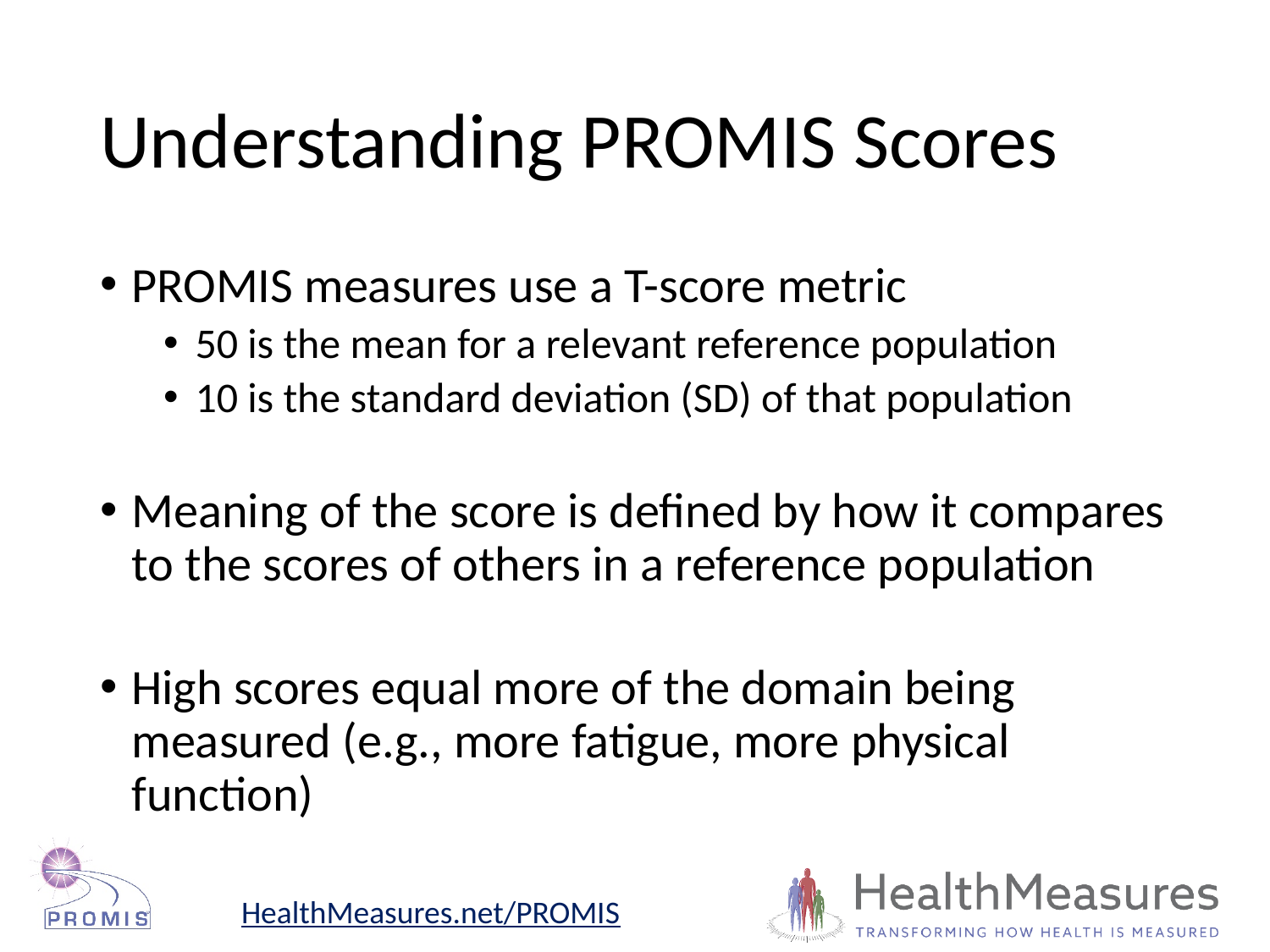

# Understanding PROMIS Scores
PROMIS measures use a T-score metric
50 is the mean for a relevant reference population
10 is the standard deviation (SD) of that population
Meaning of the score is defined by how it compares to the scores of others in a reference population
High scores equal more of the domain being measured (e.g., more fatigue, more physical function)
HealthMeasures.net/PROMIS